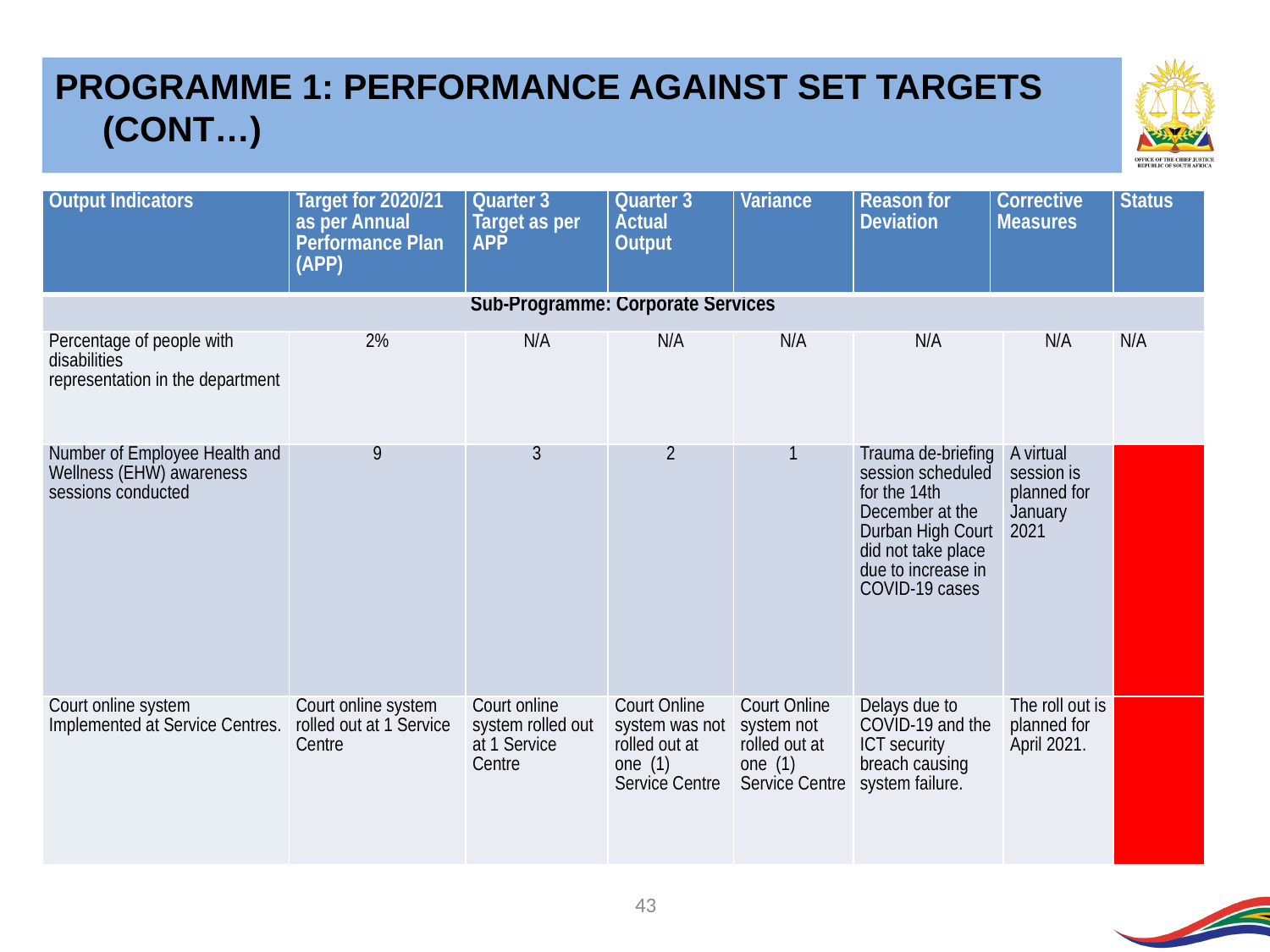

PROGRAMME 1: PERFORMANCE AGAINST SET TARGETS  (CONT…)
| Output Indicators | Target for 2020/21 as per Annual Performance Plan (APP) | Quarter 3 Target as per APP | Quarter 3 Actual Output | Variance | Reason for Deviation | Corrective Measures |  | Status |
| --- | --- | --- | --- | --- | --- | --- | --- | --- |
| Sub-Programme: Corporate Services |  |  |  |  |  |  |  |  |
| Percentage of people with disabilities representation in the department | 2% | N/A | N/A | N/A | N/A |  | N/A | N/A |
| Number of Employee Health and Wellness (EHW) awareness sessions conducted | 9 | 3 | 2 | 1 | Trauma de-briefing session scheduled for the 14th December at the Durban High Court did not take place due to increase in COVID-19 cases |  | A virtual session is planned for January 2021 |  |
| Court online system Implemented at Service Centres. | Court online system rolled out at 1 Service Centre | Court online system rolled out at 1 Service Centre | Court Online system was not rolled out at one (1) Service Centre | Court Online system not rolled out at one (1) Service Centre | Delays due to COVID-19 and the ICT security breach causing system failure. |  | The roll out is planned for April 2021. |  |

43